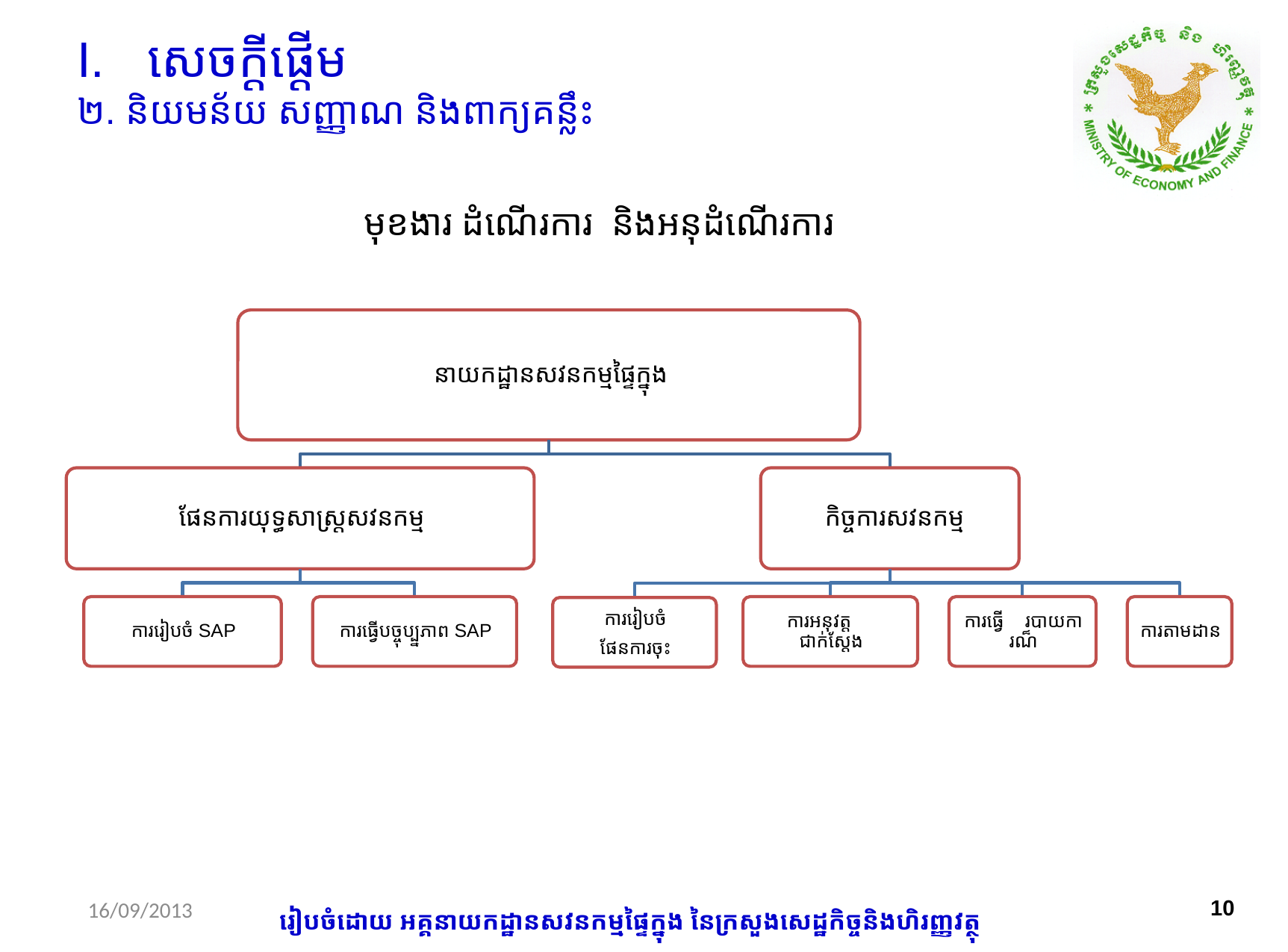

សេចក្តីផ្តើម
២. និយមន័យ សញ្ញាណ និងពាក្យគន្លឹះ
# មុខងារ ដំណើរការ  និងអនុដំណើរការ
នាយកដ្ឋានសវនកម្មផ្ទៃក្នុង
ផែនការយុទ្ធសាស្រ្តសវនកម្ម
ការរៀបចំ SAP
ការធ្វើបច្ចុប្ប្នភាព SAP
 កិច្ចការសវនកម្ម
ការរៀបចំ
ផែនការចុះ
ការអនុវត្ត      ជាក់ស្តែង
ការធ្វើ    របាយការណ៏
ការតាមដាន

16/09/2013